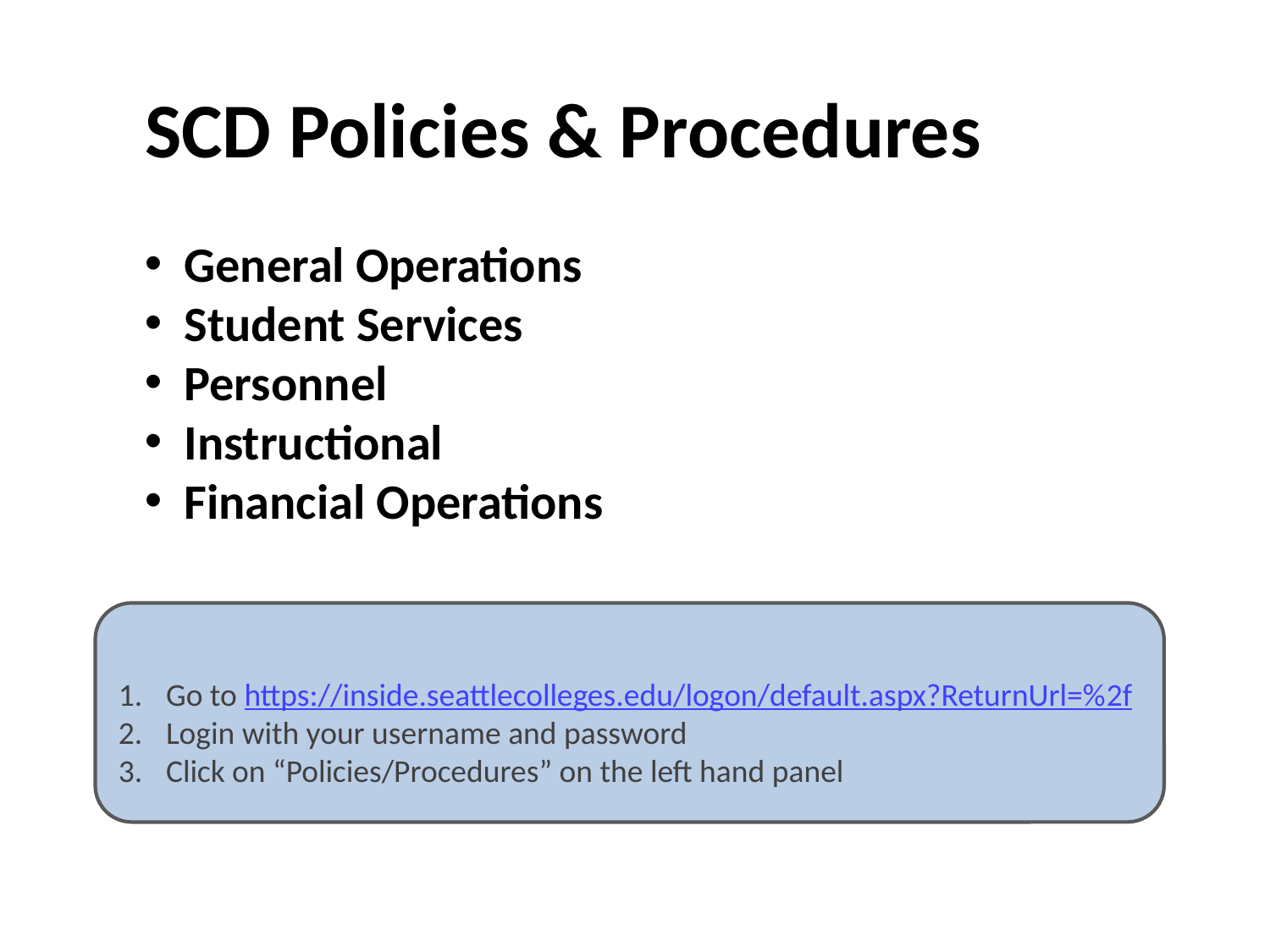

# SCD Policies & Procedures
General Operations
Student Services
Personnel
Instructional
Financial Operations

Go to https://inside.seattlecolleges.edu/logon/default.aspx?ReturnUrl=%2f
Login with your username and password
Click on “Policies/Procedures” on the left hand panel